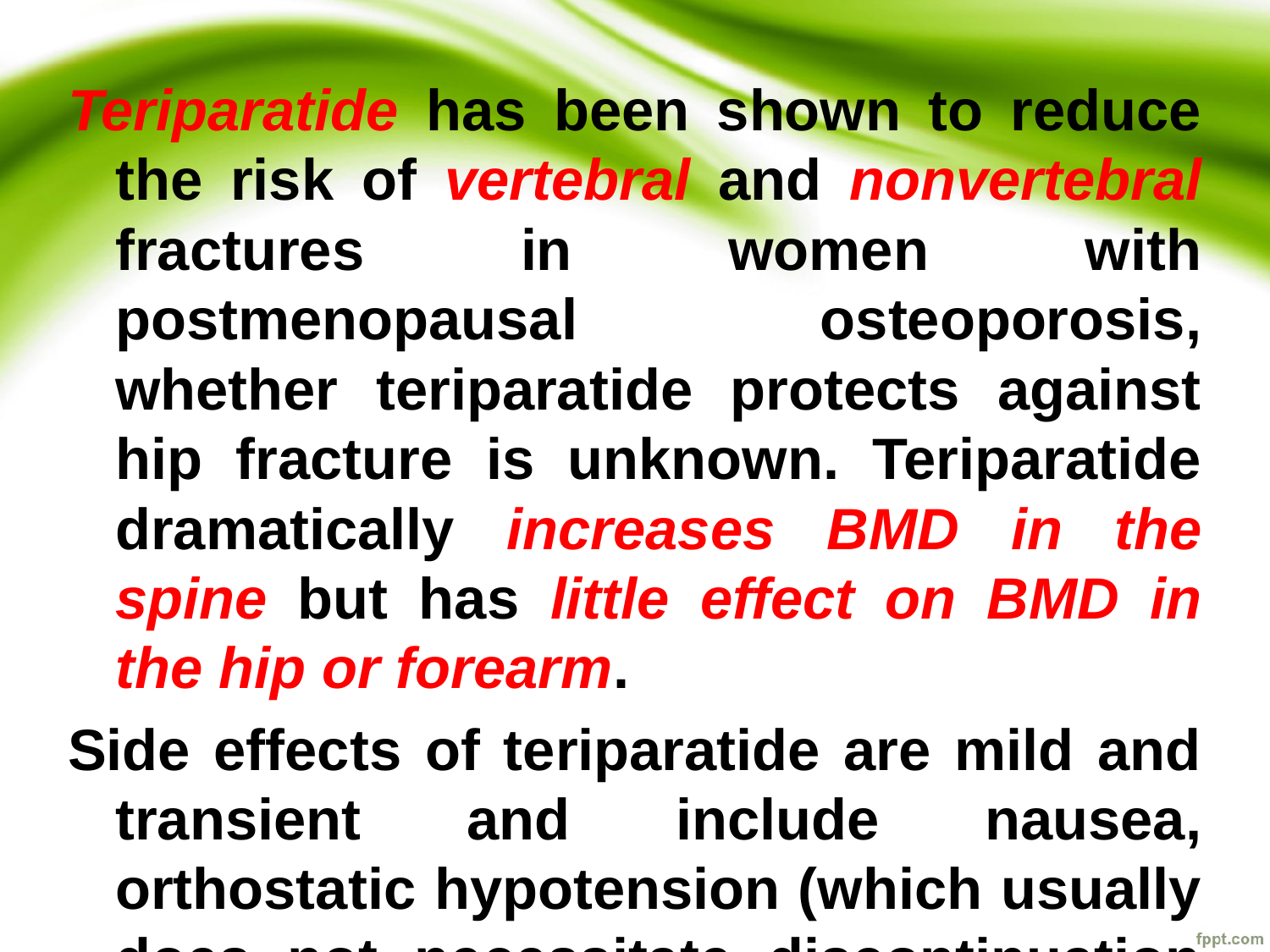

Teriparatide has been shown to reduce the risk of vertebral and nonvertebral fractures in women with postmenopausal osteoporosis, whether teriparatide protects against hip fracture is unknown. Teriparatide dramatically increases BMD in the spine but has little effect on BMD in the hip or forearm.
Side effects of teriparatide are mild and transient and include nausea, orthostatic hypotension (which usually does not necessitate discontinuation of the drug, occurs in association with the first few doses, and responds to assumption of a recumbent posture), and leg cramps. Hypercalcemia, usually mild, asymptomatic, and transient, has been observed but is not common.